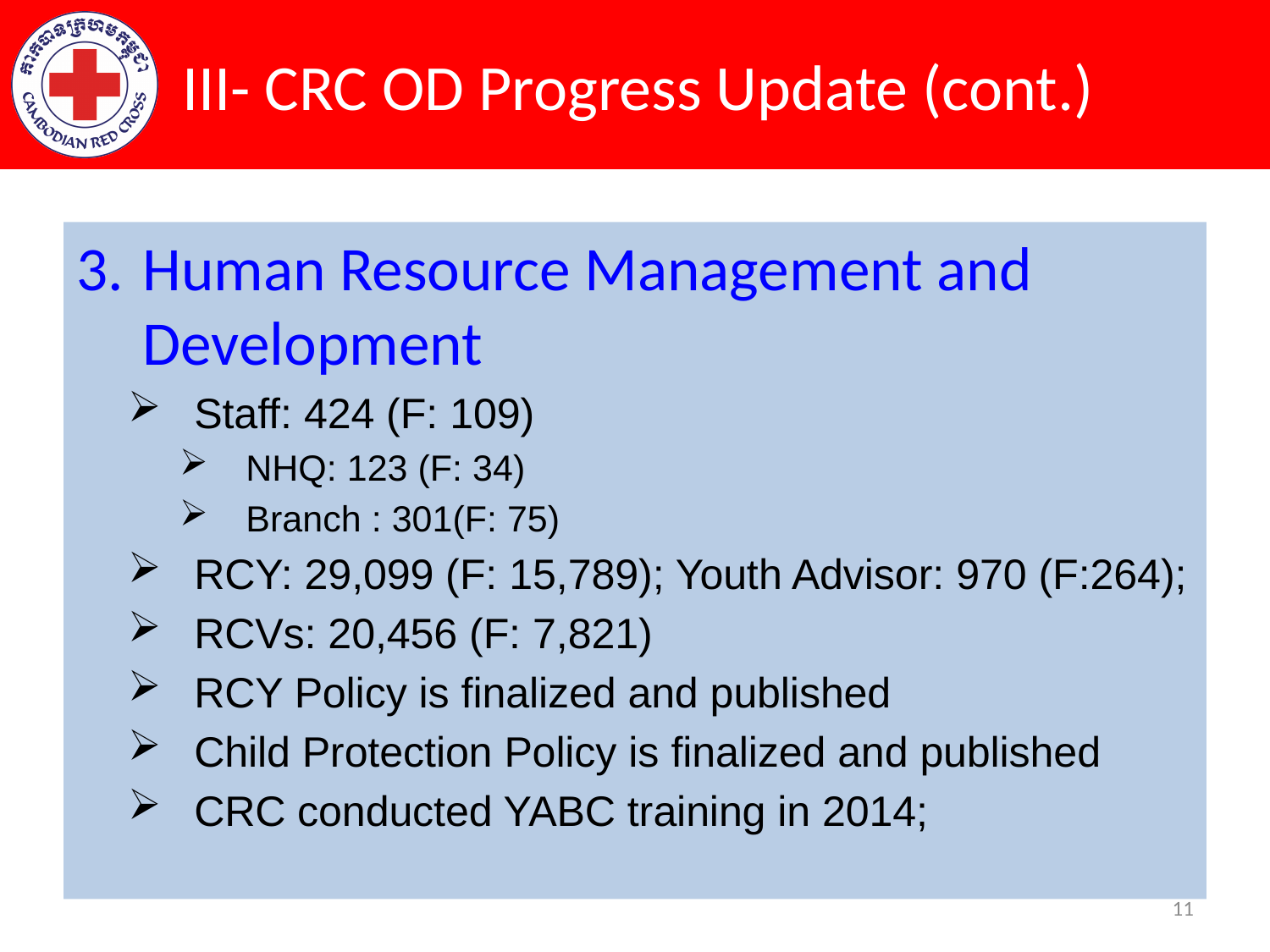

# III- CRC OD Progress Update (cont.)
Human Resource Management and Development
Staff: 424 (F: 109)
NHQ: 123 (F: 34)
Branch : 301(F: 75)
RCY: 29,099 (F: 15,789); Youth Advisor: 970 (F:264);
RCVs: 20,456 (F: 7,821)
RCY Policy is finalized and published
Child Protection Policy is finalized and published
CRC conducted YABC training in 2014;
11